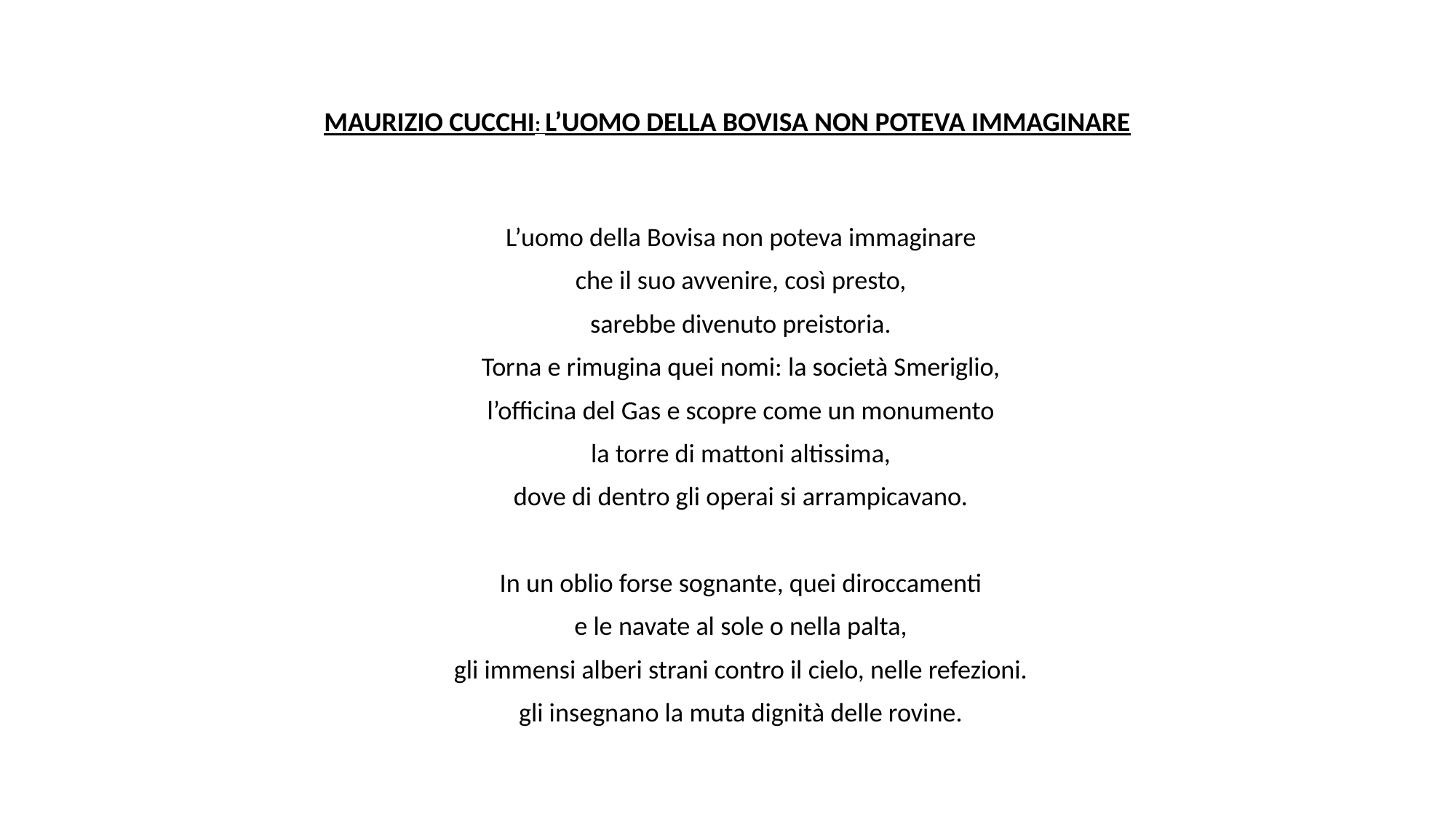

# MAURIZIO CUCCHI: L’UOMO DELLA BOVISA NON POTEVA IMMAGINARE
L’uomo della Bovisa non poteva immaginare
che il suo avvenire, così presto,
sarebbe divenuto preistoria.
Torna e rimugina quei nomi: la società Smeriglio,
l’officina del Gas e scopre come un monumento
la torre di mattoni altissima,
dove di dentro gli operai si arrampicavano.

In un oblio forse sognante, quei diroccamenti
e le navate al sole o nella palta,
gli immensi alberi strani contro il cielo, nelle refezioni.
gli insegnano la muta dignità delle rovine.